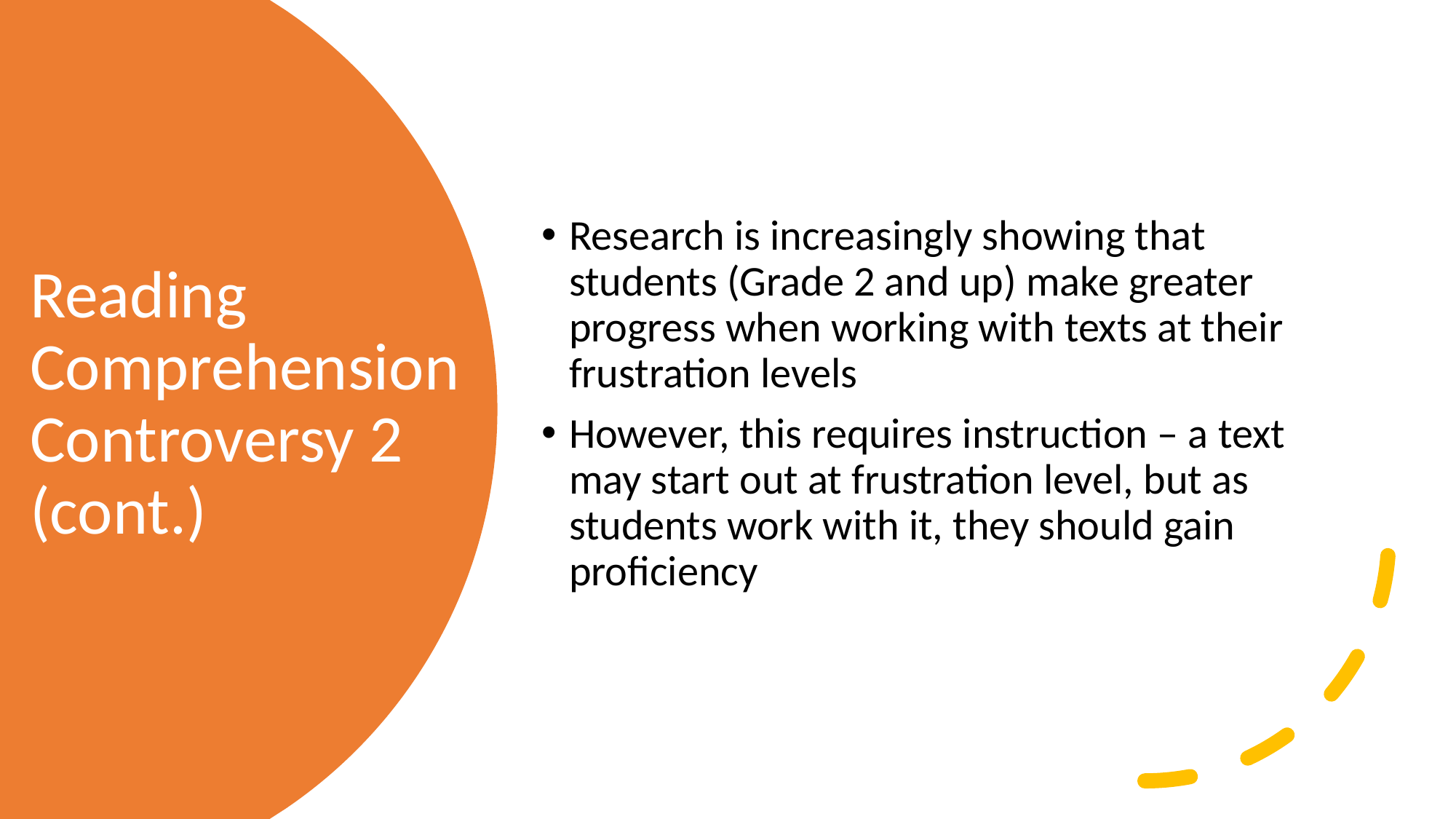

Research is increasingly showing that students (Grade 2 and up) make greater progress when working with texts at their frustration levels
However, this requires instruction – a text may start out at frustration level, but as students work with it, they should gain proficiency
# Reading Comprehension Controversy 2 (cont.)